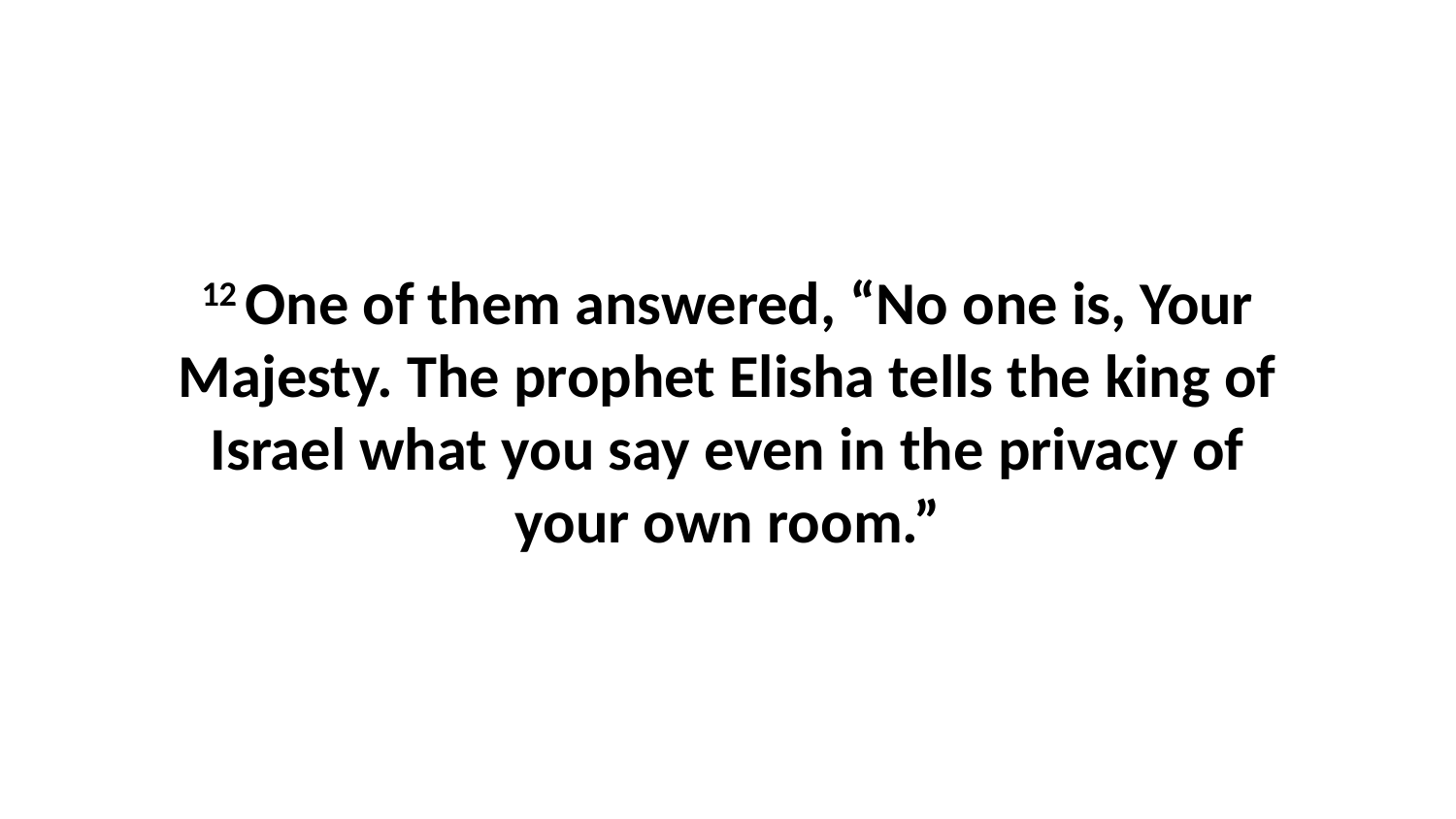

12 One of them answered, “No one is, Your Majesty. The prophet Elisha tells the king of Israel what you say even in the privacy of your own room.”